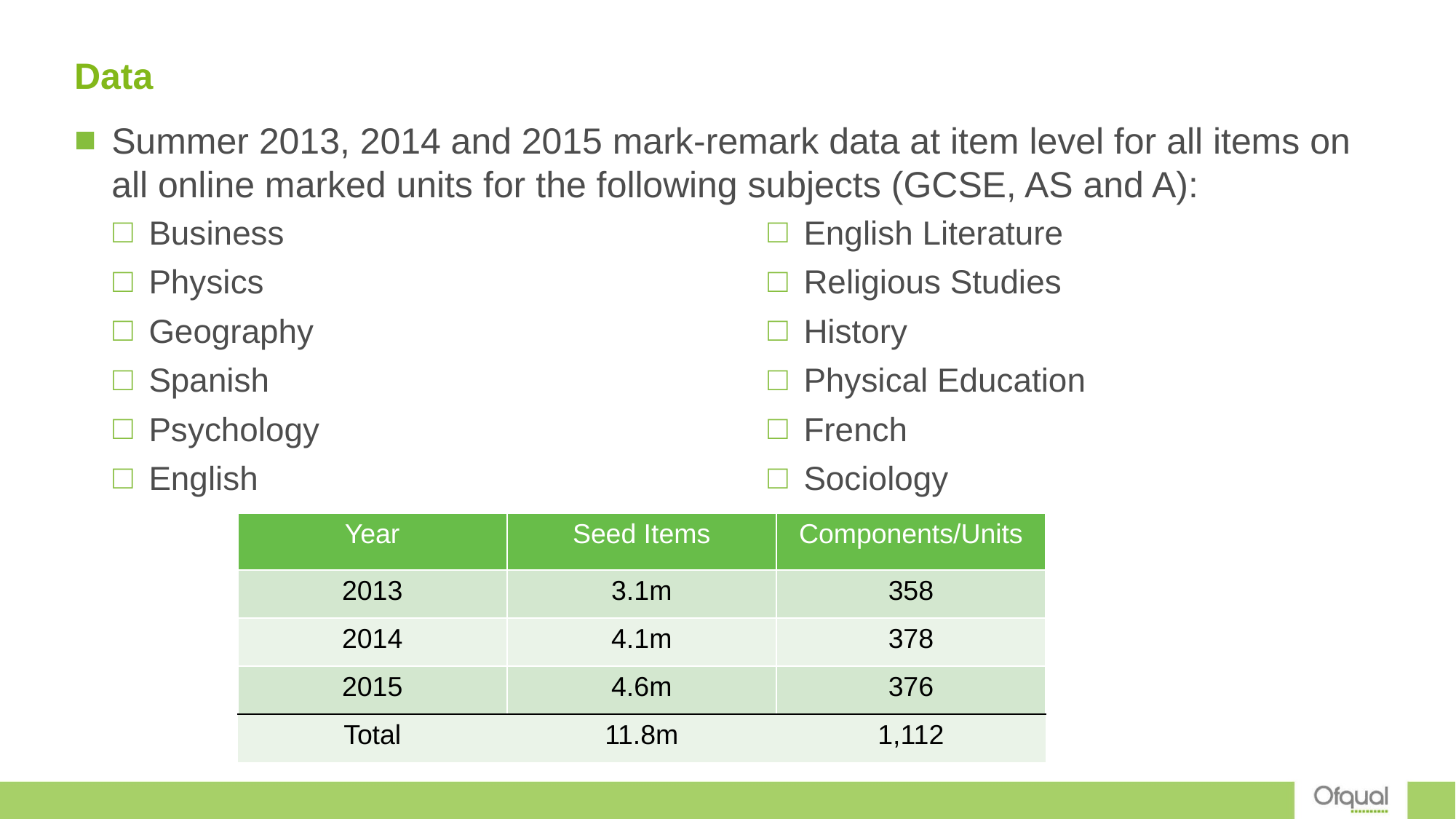

# Data
Summer 2013, 2014 and 2015 mark-remark data at item level for all items on all online marked units for the following subjects (GCSE, AS and A):
Business
Physics
Geography
Spanish
Psychology
English
English Literature
Religious Studies
History
Physical Education
French
Sociology
| Year | Seed Items | Components/Units |
| --- | --- | --- |
| 2013 | 3.1m | 358 |
| 2014 | 4.1m | 378 |
| 2015 | 4.6m | 376 |
| Total | 11.8m | 1,112 |